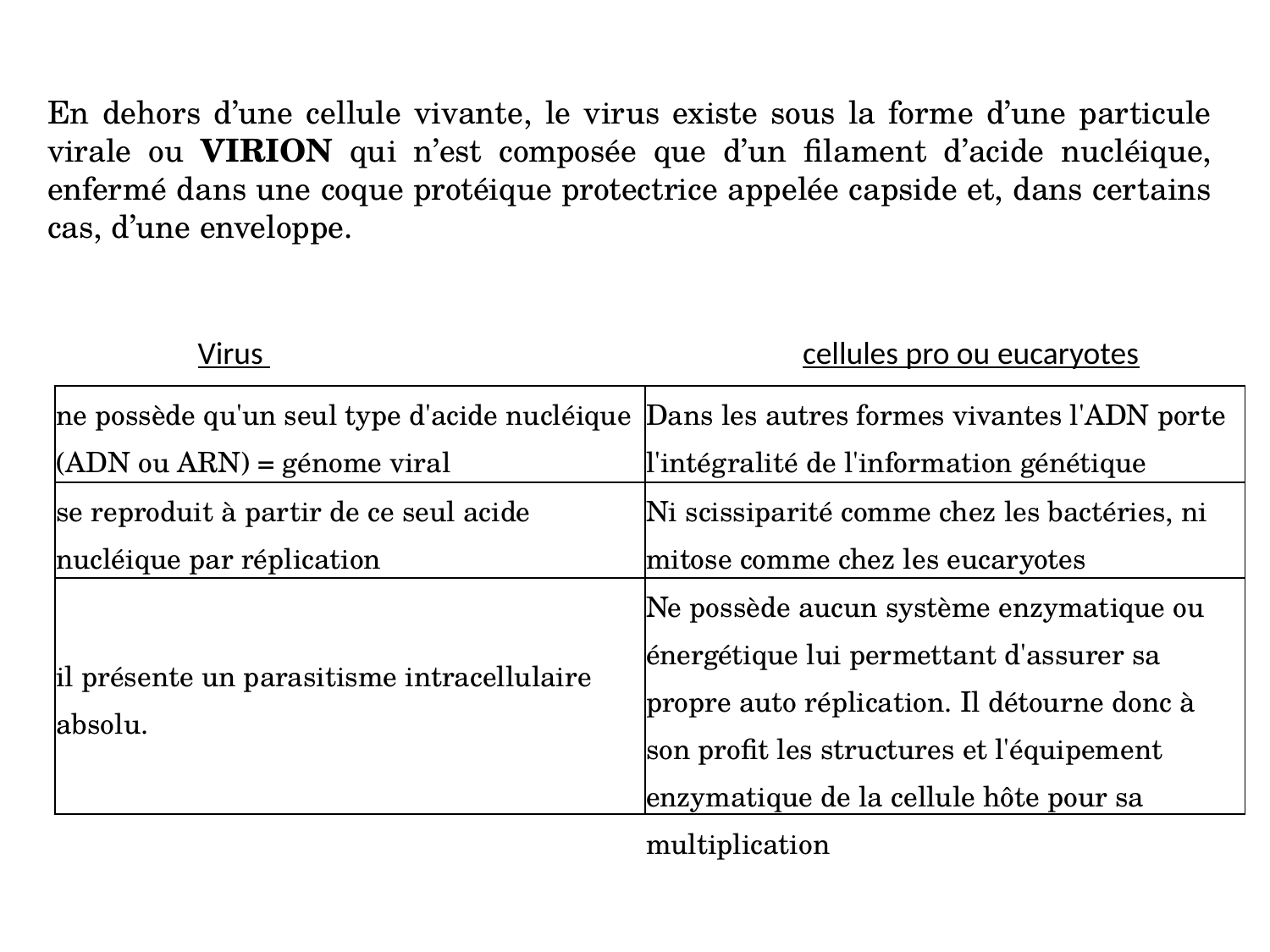

En dehors d’une cellule vivante, le virus existe sous la forme d’une particule virale ou VIRION qui n’est composée que d’un filament d’acide nucléique, enfermé dans une coque protéique protectrice appelée capside et, dans certains cas, d’une enveloppe.
Virus                                                                           cellules pro ou eucaryotes
| ne possède qu'un seul type d'acide nucléique (ADN ou ARN) = génome viral | Dans les autres formes vivantes l'ADN porte l'intégralité de l'information génétique |
| --- | --- |
| se reproduit à partir de ce seul acide nucléique par réplication | Ni scissiparité comme chez les bactéries, ni mitose comme chez les eucaryotes |
| il présente un parasitisme intracellulaire absolu. | Ne possède aucun système enzymatique ou énergétique lui permettant d'assurer sa propre auto réplication. Il détourne donc à son profit les structures et l'équipement enzymatique de la cellule hôte pour sa multiplication |